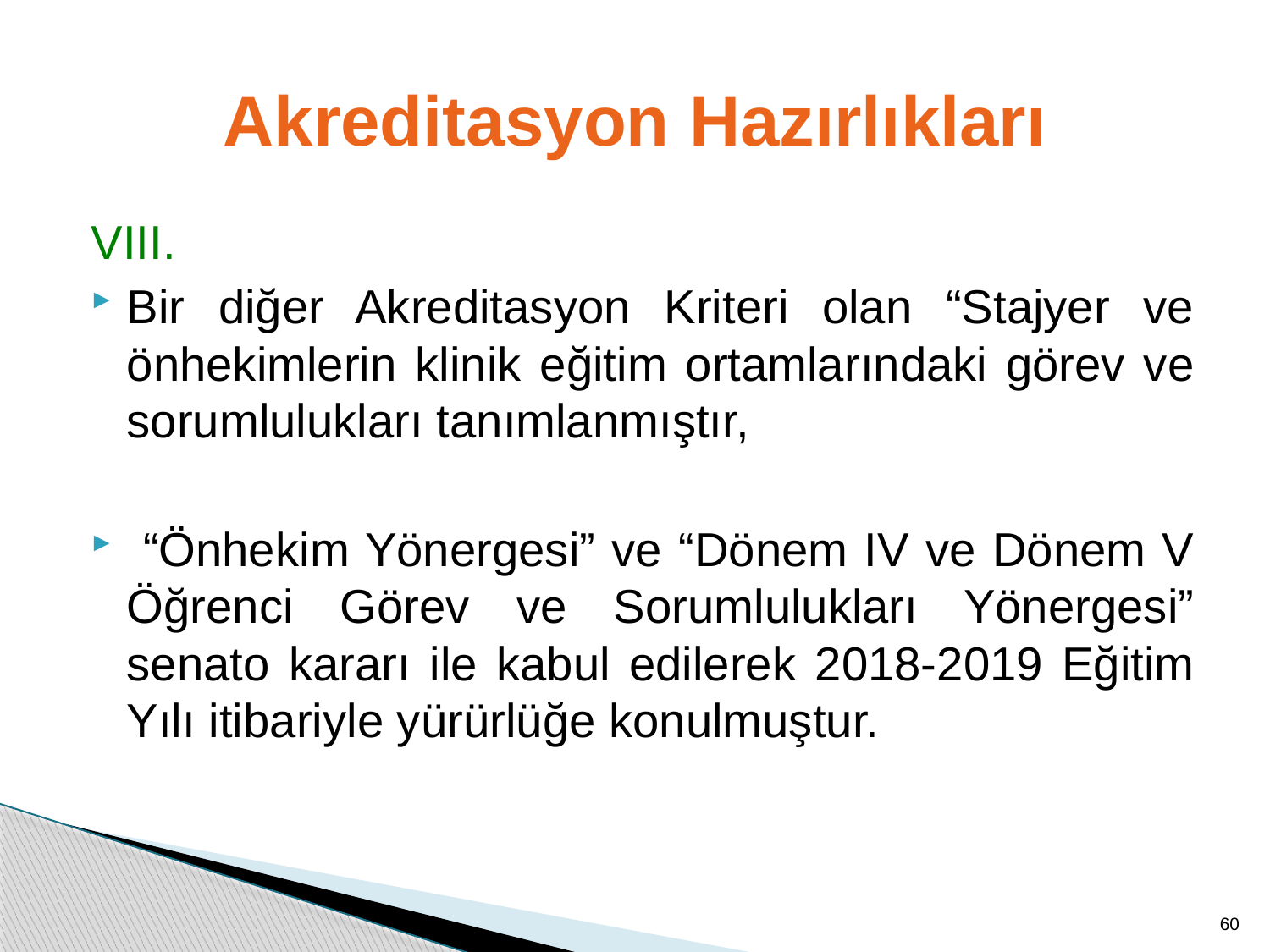

# Akreditasyon Hazırlıkları
VIII.
Bir diğer Akreditasyon Kriteri olan “Stajyer ve önhekimlerin klinik eğitim ortamlarındaki görev ve sorumlulukları tanımlanmıştır,

 “Önhekim Yönergesi” ve “Dönem IV ve Dönem V Öğrenci Görev ve Sorumlulukları Yönergesi” senato kararı ile kabul edilerek 2018-2019 Eğitim Yılı itibariyle yürürlüğe konulmuştur.

60